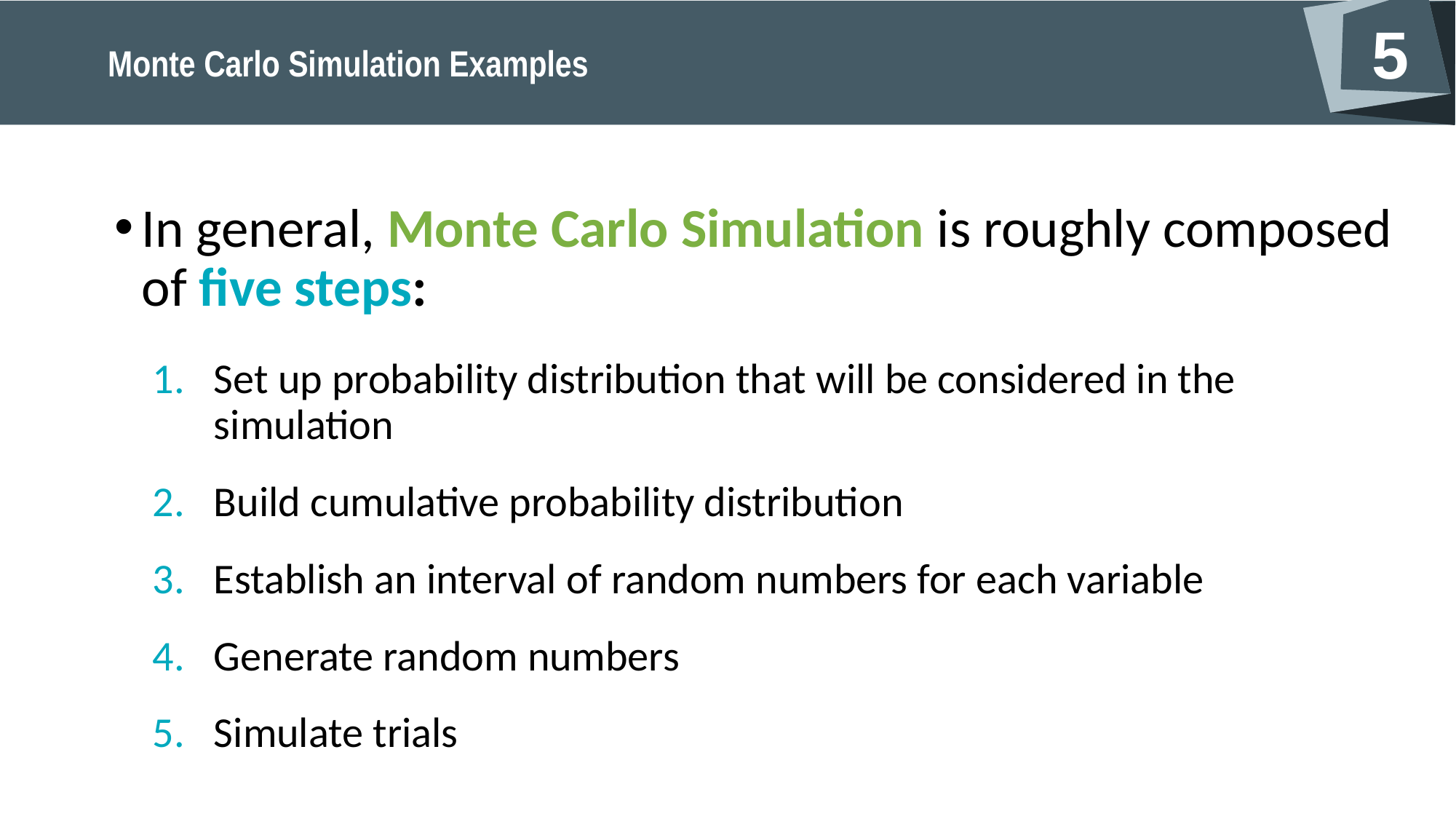

In general, Monte Carlo Simulation is roughly composed of five steps:

Set up probability distribution that will be considered in the simulation

Build cumulative probability distribution

Establish an interval of random numbers for each variable

Generate random numbers

Simulate trials